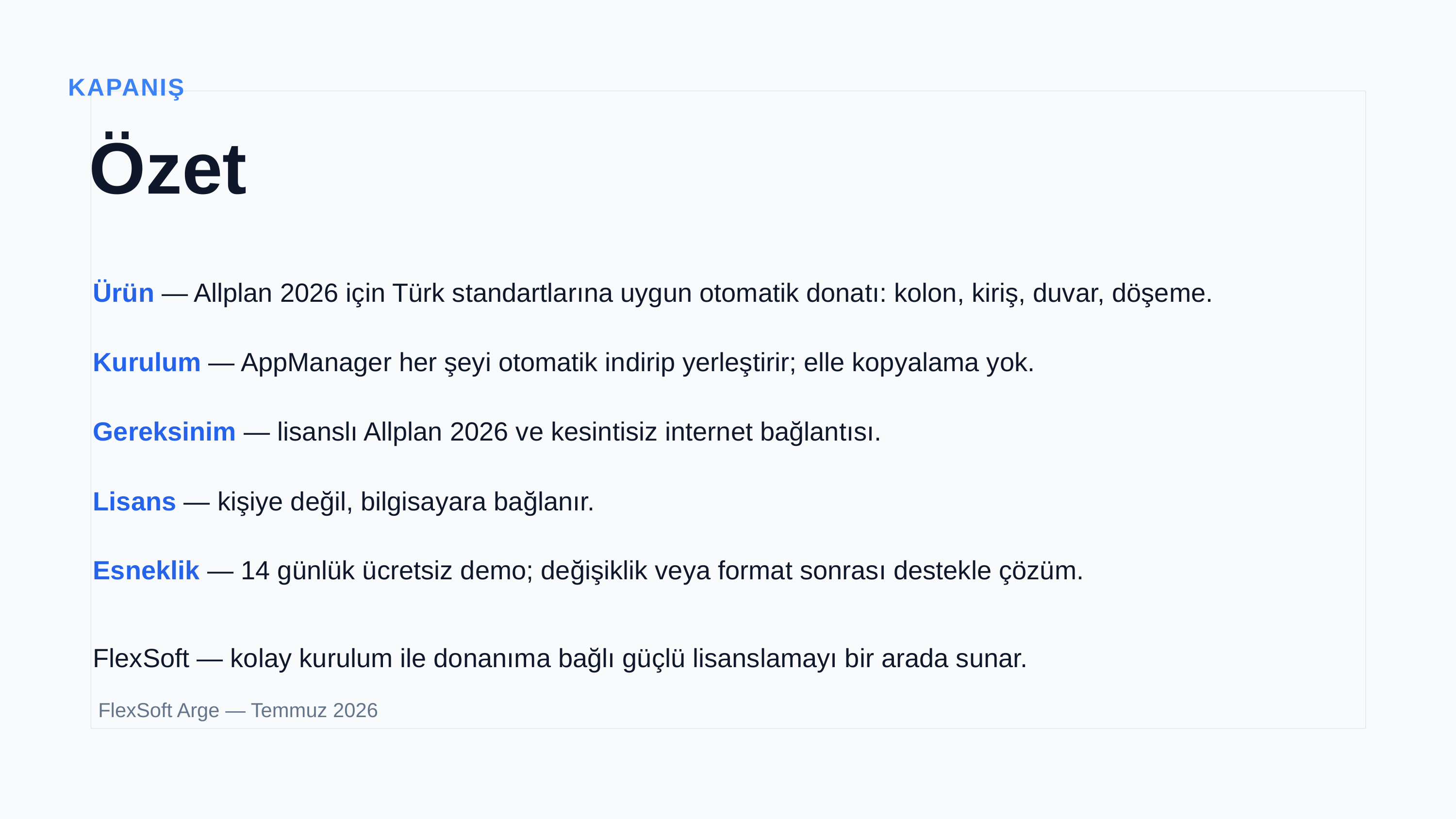

KAPANIŞ

Özet
Ürün — Allplan 2026 için Türk standartlarına uygun otomatik donatı: kolon, kiriş, duvar, döşeme.
Kurulum — AppManager her şeyi otomatik indirip yerleştirir; elle kopyalama yok.
Gereksinim — lisanslı Allplan 2026 ve kesintisiz internet bağlantısı.
Lisans — kişiye değil, bilgisayara bağlanır.
Esneklik — 14 günlük ücretsiz demo; değişiklik veya format sonrası destekle çözüm.
FlexSoft — kolay kurulum ile donanıma bağlı güçlü lisanslamayı bir arada sunar.
FlexSoft Arge — Temmuz 2026